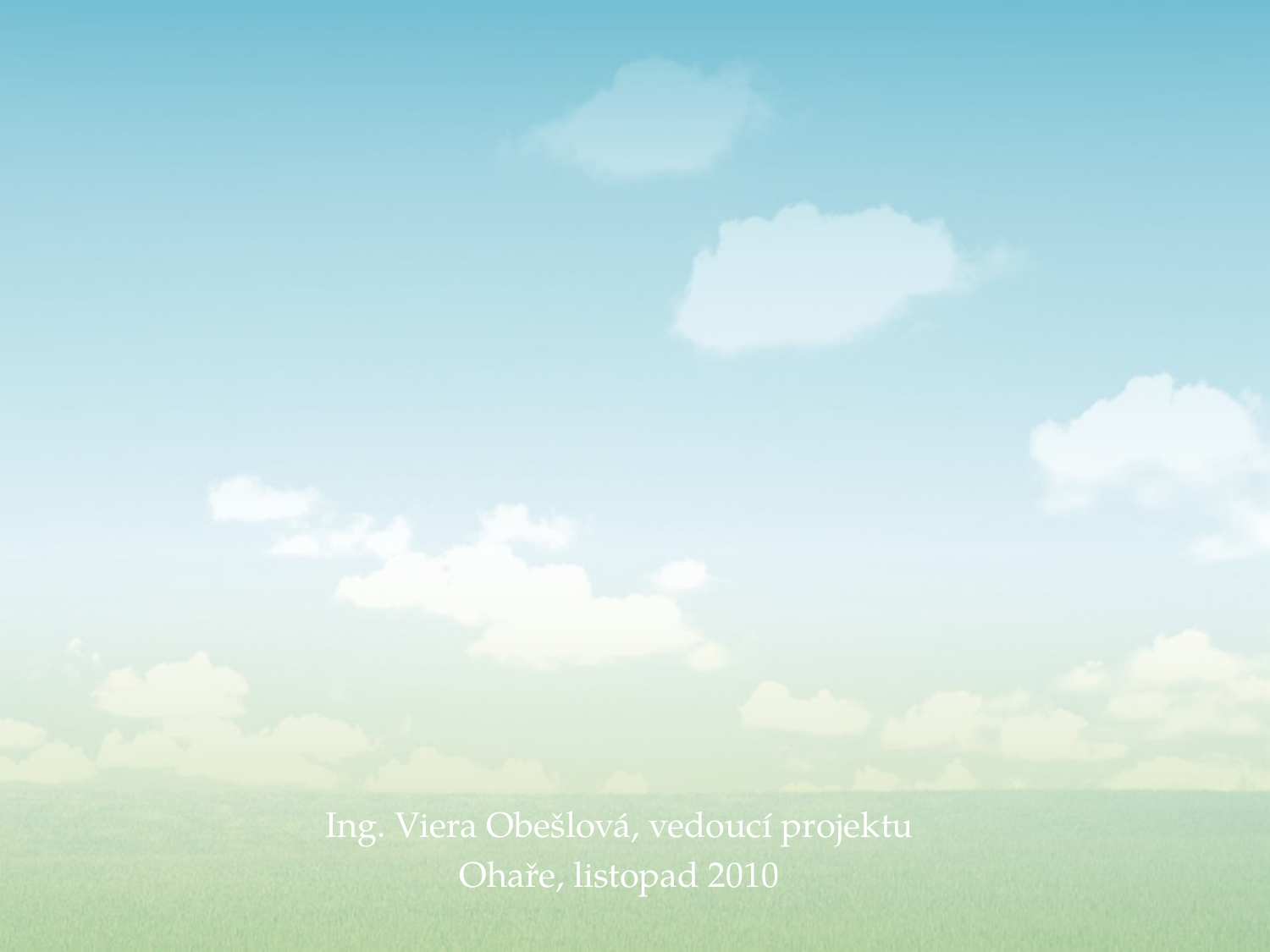

#
Ing. Viera Obešlová, vedoucí projektu
Ohaře, listopad 2010